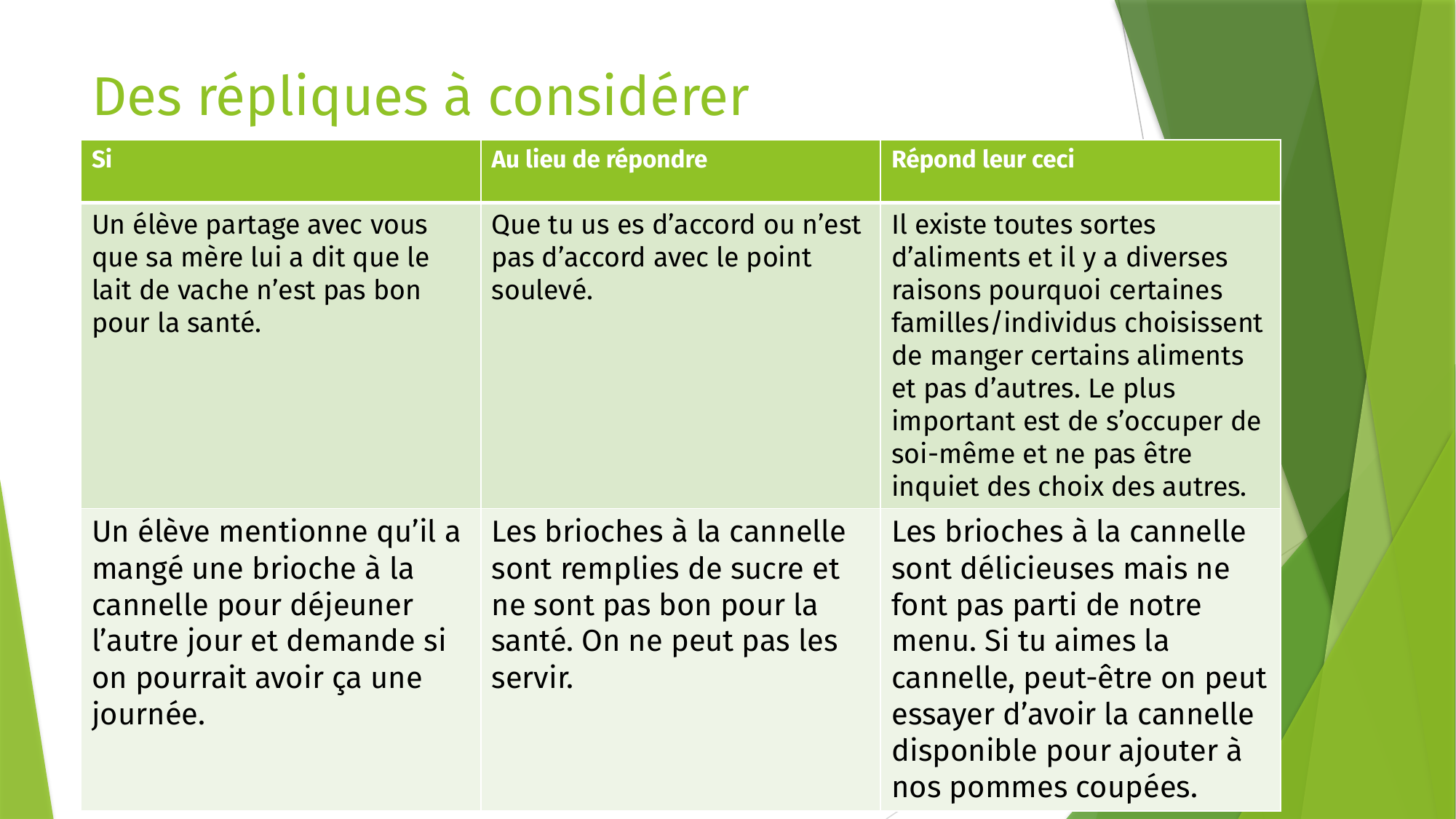

# Des répliques à considérer
| Si | Au lieu de répondre | Répond leur ceci |
| --- | --- | --- |
| Un élève partage avec vous que sa mère lui a dit que le lait de vache n’est pas bon pour la santé. | Que tu us es d’accord ou n’est pas d’accord avec le point soulevé. | Il existe toutes sortes d’aliments et il y a diverses raisons pourquoi certaines familles/individus choisissent de manger certains aliments et pas d’autres. Le plus important est de s’occuper de soi-même et ne pas être inquiet des choix des autres. |
| Un élève mentionne qu’il a mangé une brioche à la cannelle pour déjeuner l’autre jour et demande si on pourrait avoir ça une journée. | Les brioches à la cannelle sont remplies de sucre et ne sont pas bon pour la santé. On ne peut pas les servir. | Les brioches à la cannelle sont délicieuses mais ne font pas parti de notre menu. Si tu aimes la cannelle, peut-être on peut essayer d’avoir la cannelle disponible pour ajouter à nos pommes coupées. |